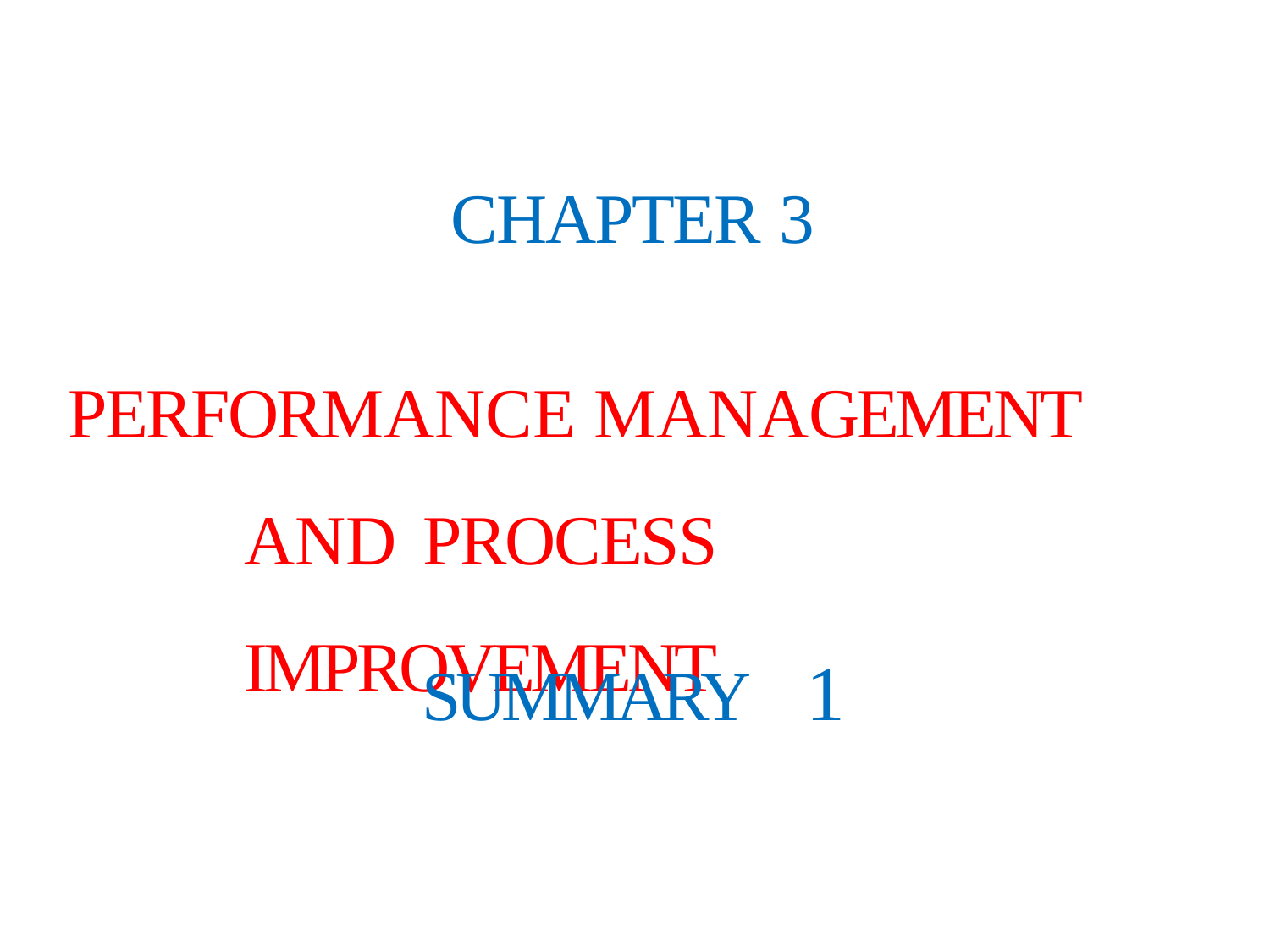

CHAPTER 3
PERFORMANCE MANAGEMENT AND  PROCESS IMPROVEMENT
SUMMARY	1